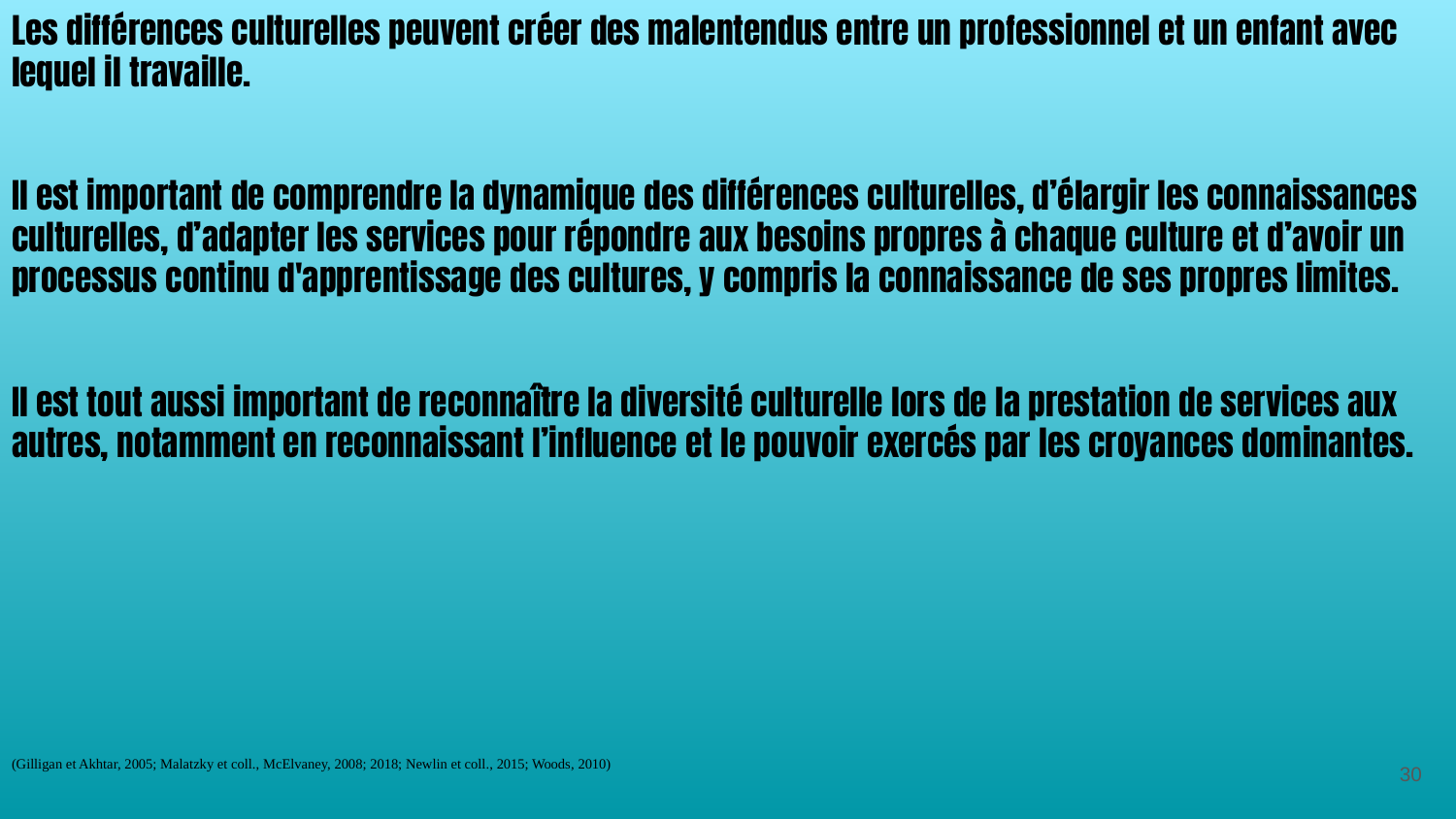

# Les différences culturelles peuvent créer des malentendus entre un professionnel et un enfant avec lequel il travaille.

Il est important de comprendre la dynamique des différences culturelles, d’élargir les connaissances culturelles, d’adapter les services pour répondre aux besoins propres à chaque culture et d’avoir un processus continu d'apprentissage des cultures, y compris la connaissance de ses propres limites.

Il est tout aussi important de reconnaître la diversité culturelle lors de la prestation de services aux autres, notamment en reconnaissant l’influence et le pouvoir exercés par les croyances dominantes.

(Gilligan et Akhtar, 2005; Malatzky et coll., McElvaney, 2008; 2018; Newlin et coll., 2015; Woods, 2010)
30